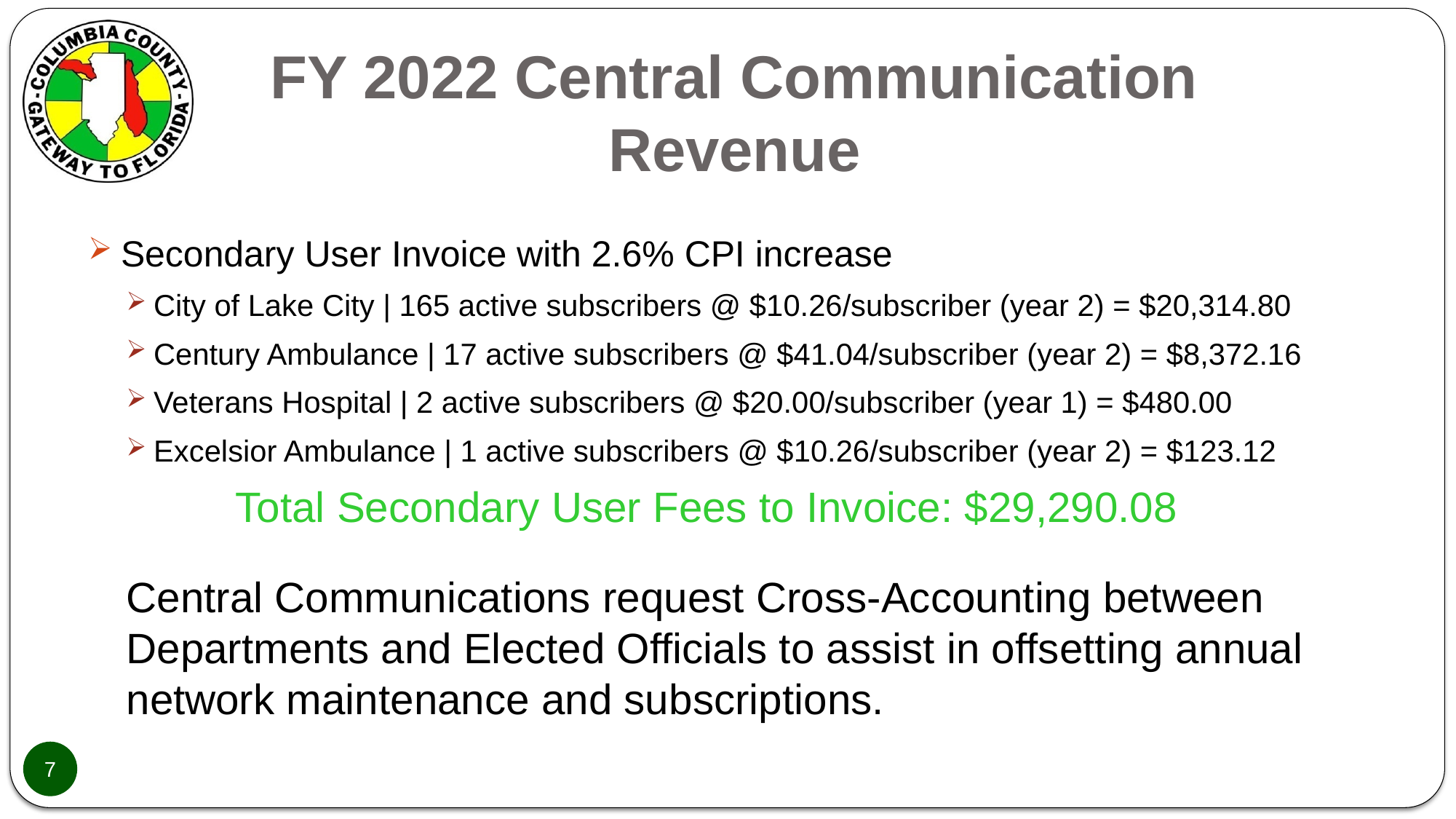

# FY 2022 Central Communication Revenue
Secondary User Invoice with 2.6% CPI increase
City of Lake City | 165 active subscribers @ $10.26/subscriber (year 2) = $20,314.80
Century Ambulance | 17 active subscribers @ $41.04/subscriber (year 2) = $8,372.16
Veterans Hospital | 2 active subscribers @ $20.00/subscriber (year 1) = $480.00
Excelsior Ambulance | 1 active subscribers @ $10.26/subscriber (year 2) = $123.12
	Total Secondary User Fees to Invoice: $29,290.08

Central Communications request Cross-Accounting between Departments and Elected Officials to assist in offsetting annual network maintenance and subscriptions.

7